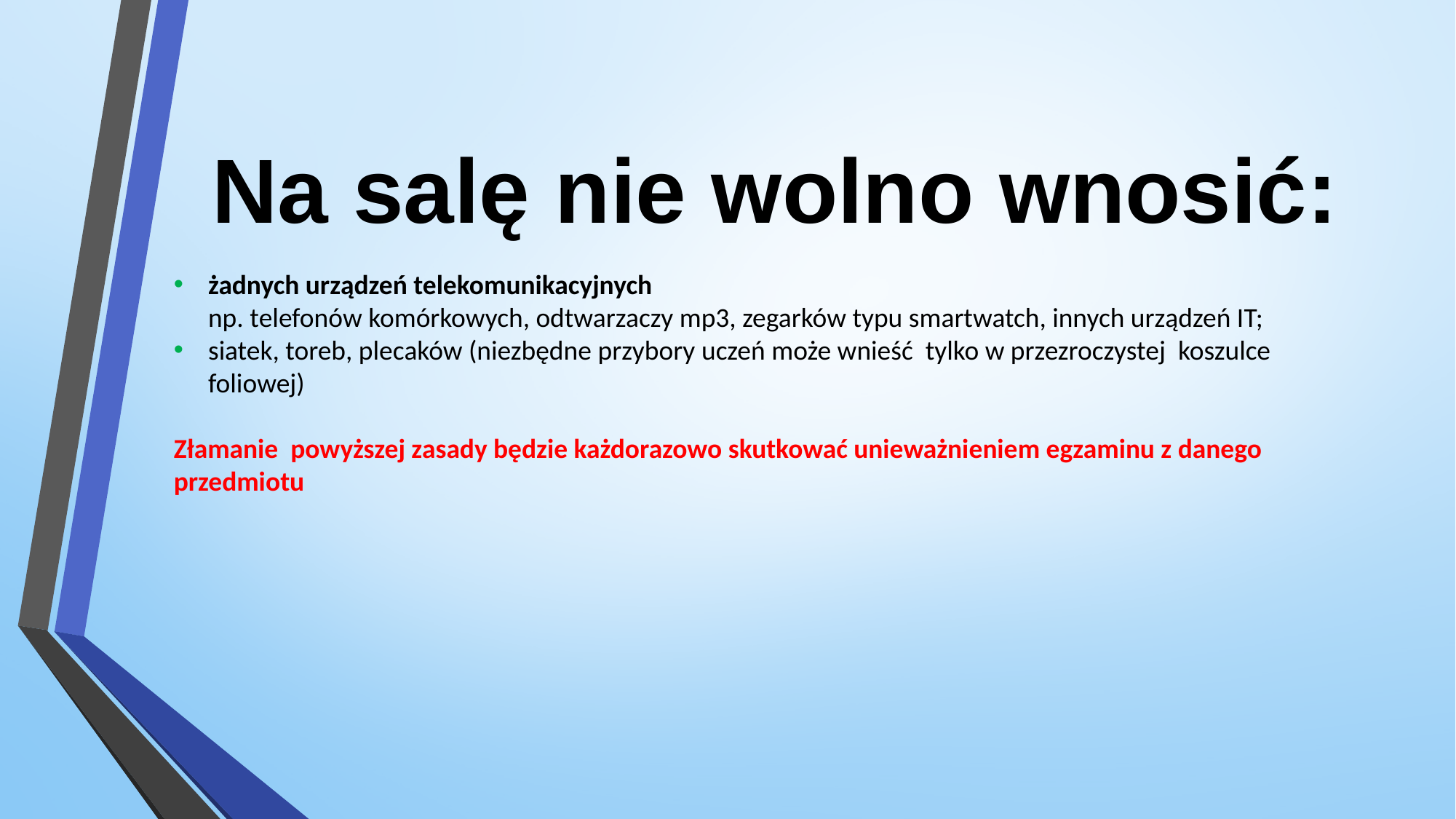

# Na salę nie wolno wnosić:
żadnych urządzeń telekomunikacyjnych
np. telefonów komórkowych, odtwarzaczy mp3, zegarków typu smartwatch, innych urządzeń IT;
siatek, toreb, plecaków (niezbędne przybory uczeń może wnieść  tylko w przezroczystej  koszulce foliowej)

Złamanie  powyższej zasady będzie każdorazowo skutkować unieważnieniem egzaminu z danego przedmiotu